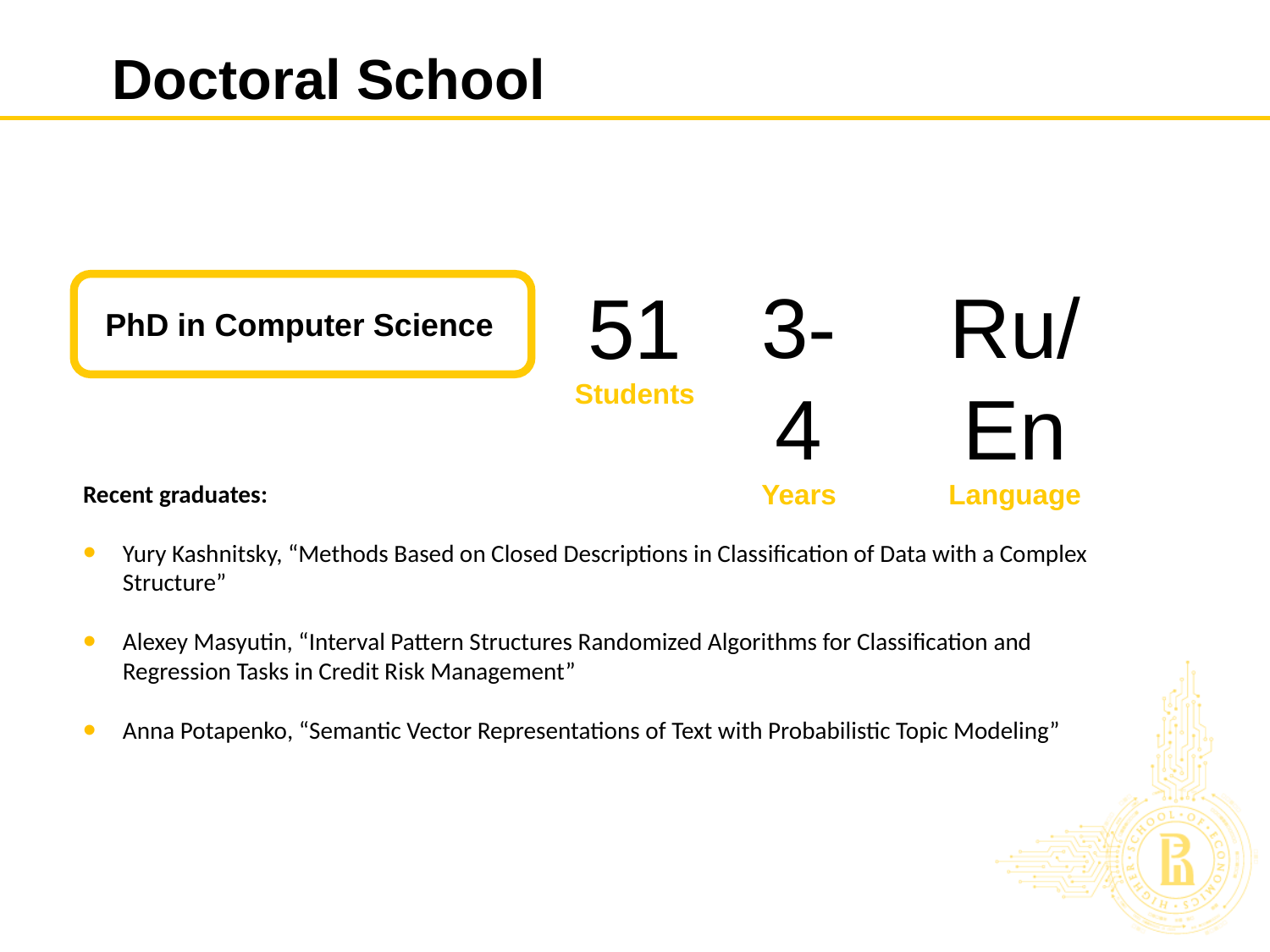

Doctoral School
3-4
Years
Ru/En
Language
51
Students
Data Science and
Business Analytics
PhD in Computer Science

Recent graduates:

Yury Kashnitsky, “Methods Based on Closed Descriptions in Classification of Data with a Complex Structure”

Alexey Masyutin, “Interval Pattern Structures Randomized Algorithms for Classification and Regression Tasks in Credit Risk Management”

Anna Potapenko, “Semantic Vector Representations of Text with Probabilistic Topic Modeling”